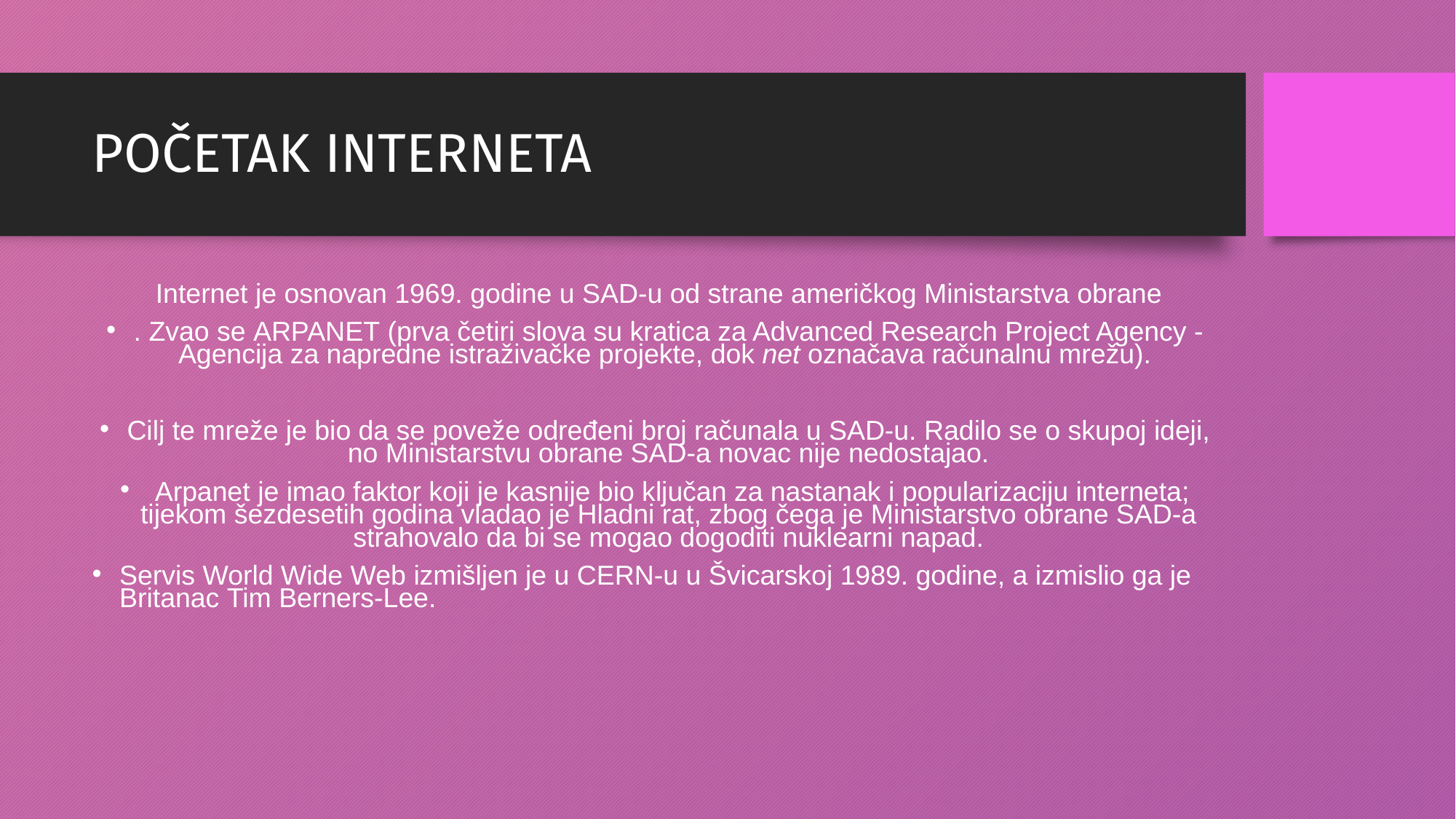

# POČETAK INTERNETA
 Internet je osnovan 1969. godine u SAD-u od strane američkog Ministarstva obrane
. Zvao se ARPANET (prva četiri slova su kratica za Advanced Research Project Agency - Agencija za napredne istraživačke projekte, dok net označava računalnu mrežu).

Cilj te mreže je bio da se poveže određeni broj računala u SAD-u. Radilo se o skupoj ideji, no Ministarstvu obrane SAD-a novac nije nedostajao.
 Arpanet je imao faktor koji je kasnije bio ključan za nastanak i popularizaciju interneta; tijekom šezdesetih godina vladao je Hladni rat, zbog čega je Ministarstvo obrane SAD-a strahovalo da bi se mogao dogoditi nuklearni napad.
Servis World Wide Web izmišljen je u CERN-u u Švicarskoj 1989. godine, a izmislio ga je Britanac Tim Berners-Lee.